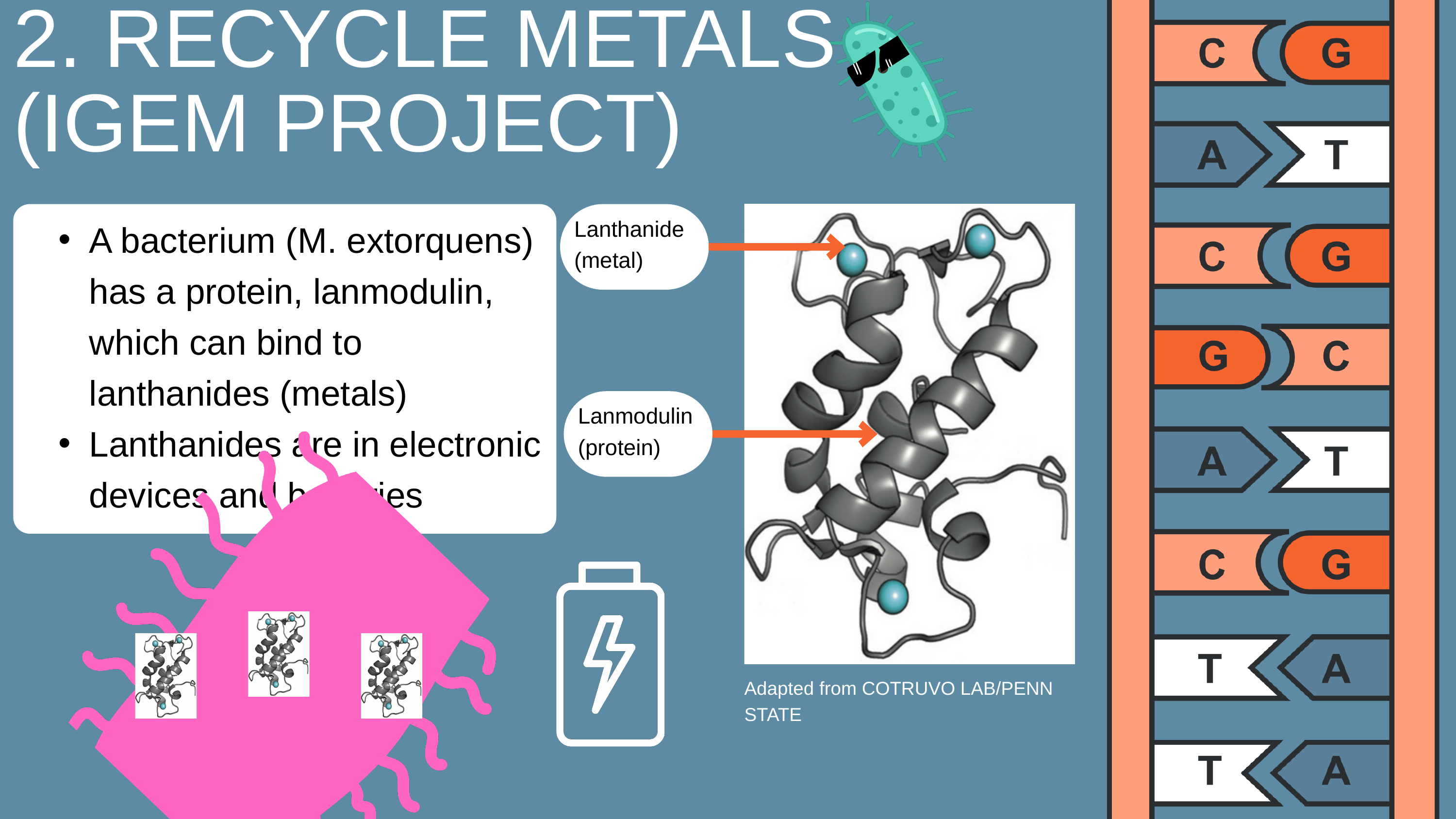

2. RECYCLE METALS
(IGEM PROJECT)

A bacterium (M. extorquens) has a protein, lanmodulin, which can bind to lanthanides (metals)
Lanthanides are in electronic devices and batteries

Lanthanide
(metal)

Lanmodulin (protein)

Adapted from COTRUVO LAB/PENN STATE